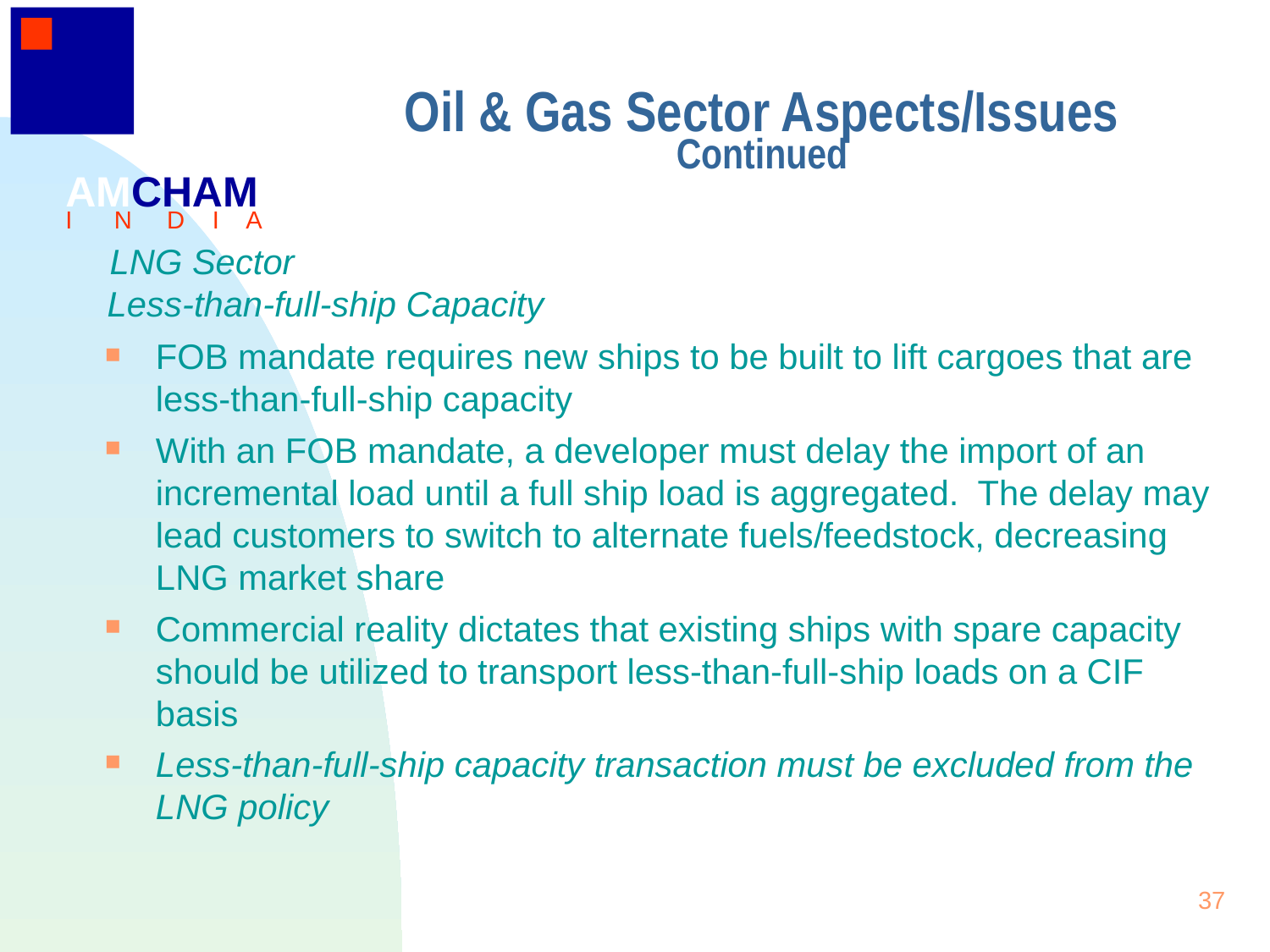

37

Oil & Gas Sector Aspects/Issues
Continued

AMCHAM
I      N     D    I    A
LNG Sector
Less-than-full-ship Capacity
# FOB mandate requires new ships to be built to lift cargoes that are less-than-full-ship capacity
With an FOB mandate, a developer must delay the import of an incremental load until a full ship load is aggregated.  The delay may lead customers to switch to alternate fuels/feedstock, decreasing LNG market share
Commercial reality dictates that existing ships with spare capacity should be utilized to transport less-than-full-ship loads on a CIF basis
Less-than-full-ship capacity transaction must be excluded from the LNG policy